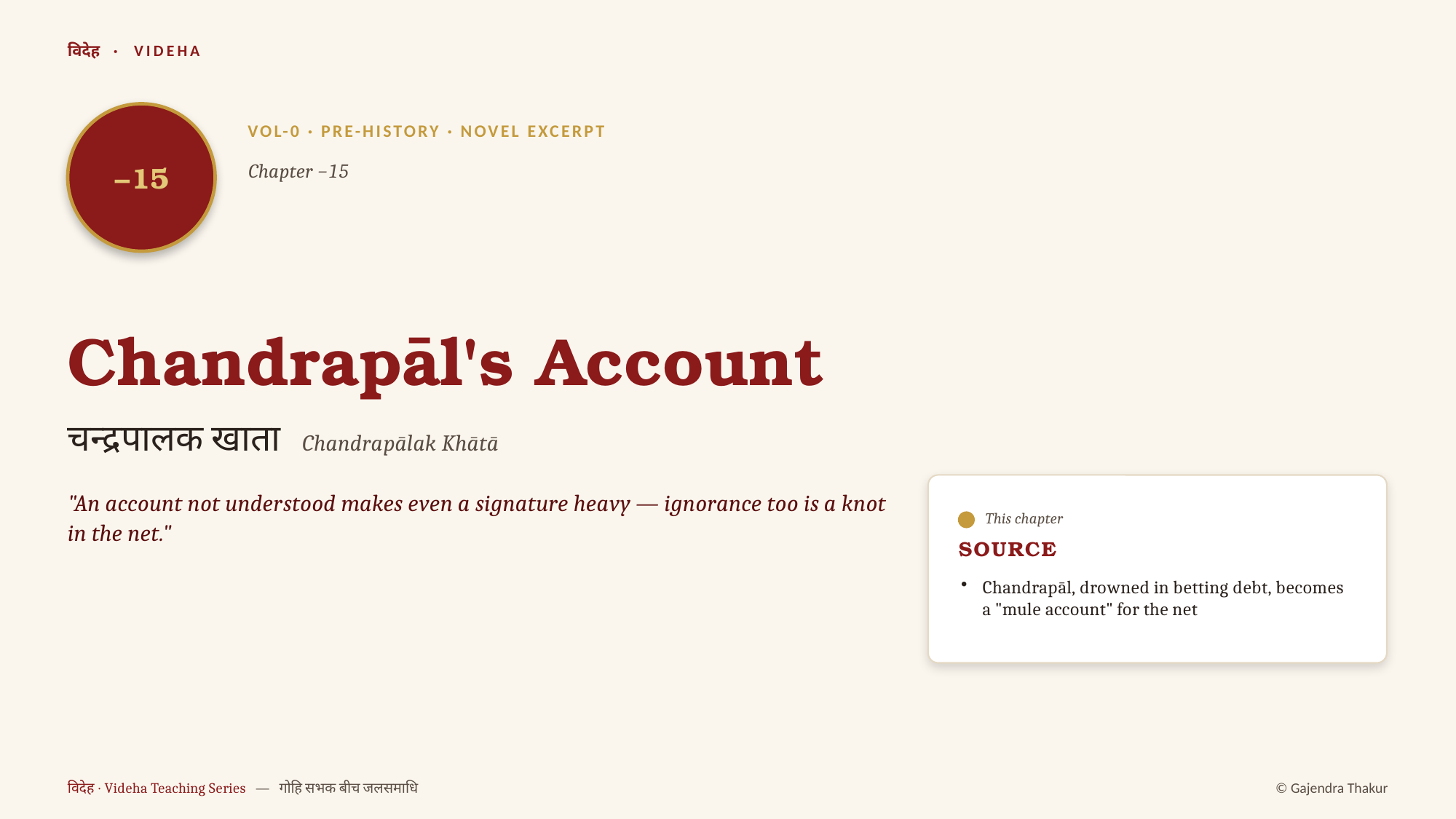

विदेह  ·  VIDEHA

−15
VOL-0 · PRE-HISTORY · NOVEL EXCERPT
Chapter −15
Chandrapāl's Account
चन्द्रपालक खाता    Chandrapālak Khātā

"An account not understood makes even a signature heavy — ignorance too is a knot in the net."
This chapter

SOURCE
Chandrapāl, drowned in betting debt, becomes a "mule account" for the net
विदेह · Videha Teaching Series   —   गोहि सभक बीच जलसमाधि
© Gajendra Thakur